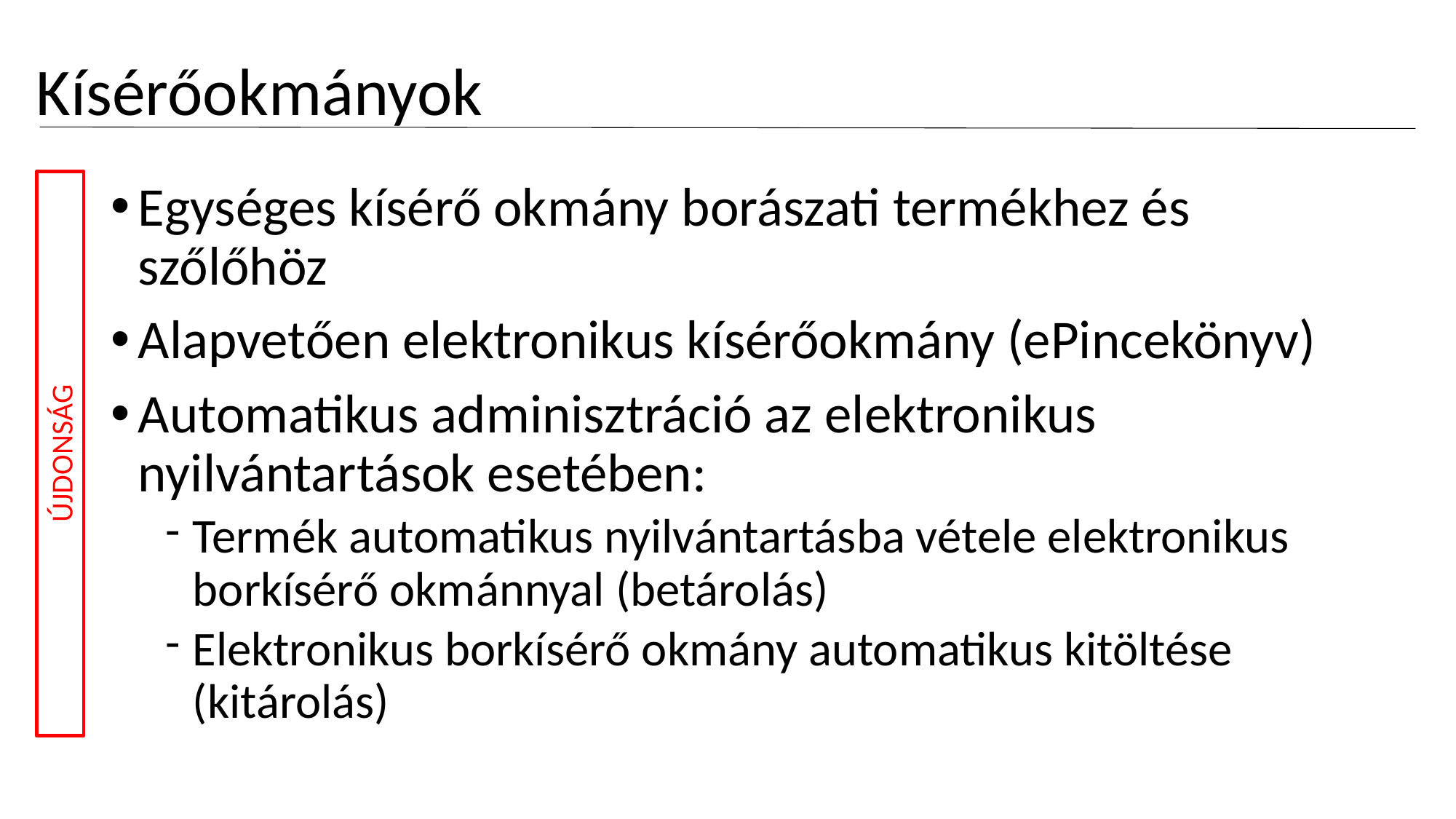

# Kísérőokmányok
Egységes kísérő okmány borászati termékhez és szőlőhöz
Alapvetően elektronikus kísérőokmány (ePincekönyv)
Automatikus adminisztráció az elektronikus nyilvántartások esetében:
Termék automatikus nyilvántartásba vétele elektronikus borkísérő okmánnyal (betárolás)
Elektronikus borkísérő okmány automatikus kitöltése (kitárolás)

ÚJDONSÁG